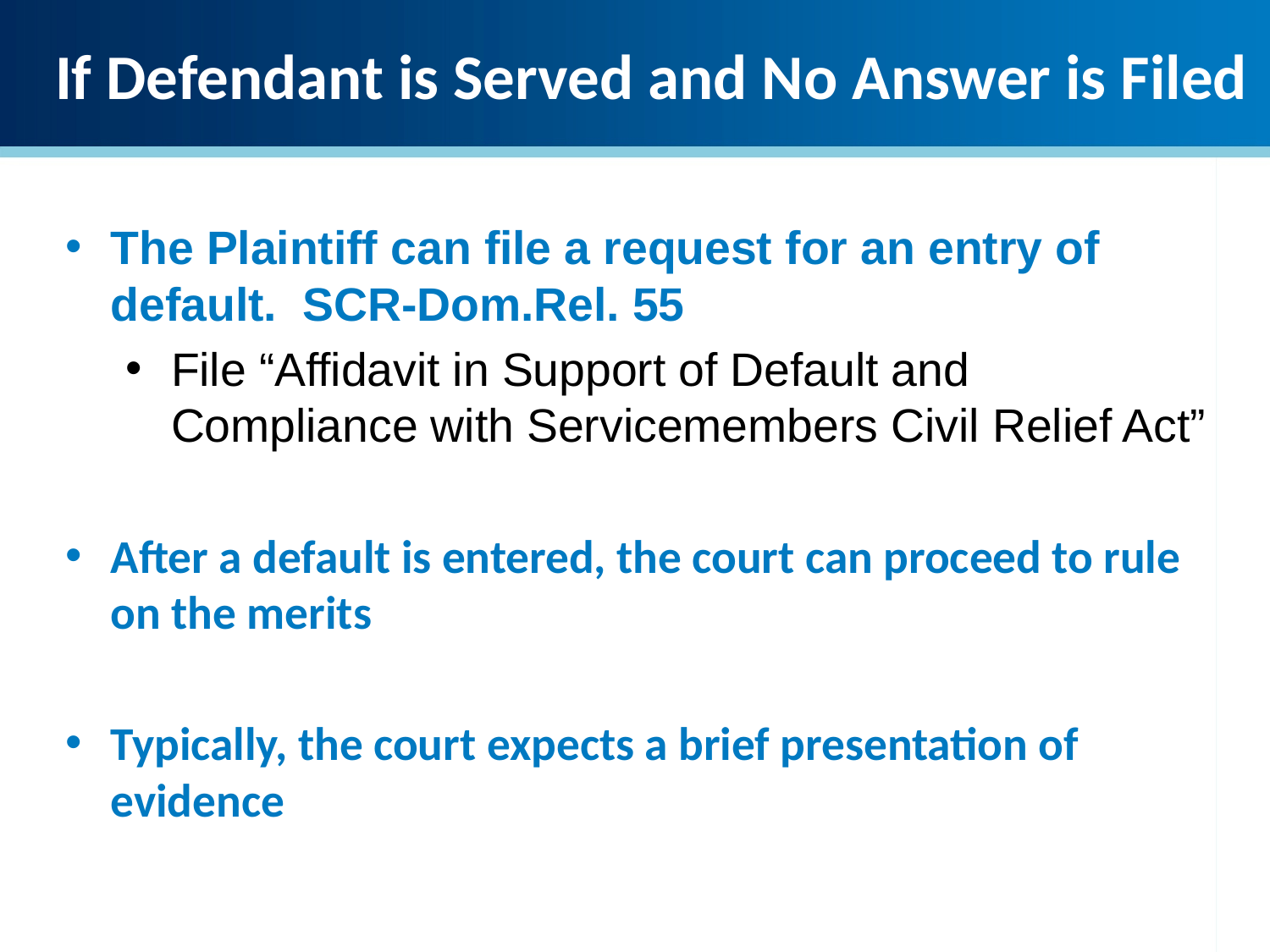

If Defendant is Served and No Answer is Filed
The Plaintiff can file a request for an entry of default.  SCR-Dom.Rel. 55
File “Affidavit in Support of Default and Compliance with Servicemembers Civil Relief Act”

After a default is entered, the court can proceed to rule on the merits

Typically, the court expects a brief presentation of evidence